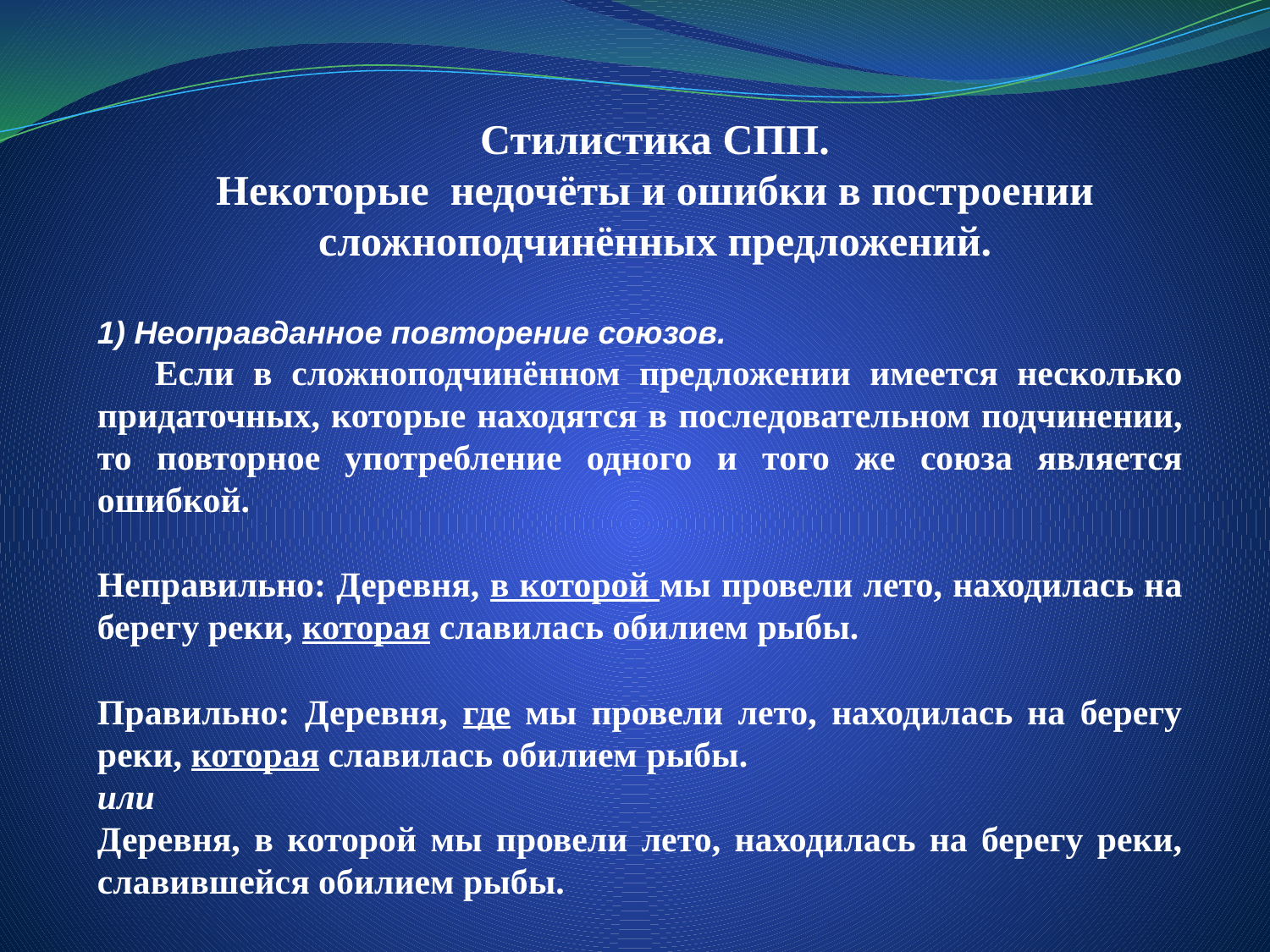

Стилистика СПП.
Некоторые  недочёты и ошибки в построении сложноподчинённых предложений.
1) Неоправданное повторение союзов.
   Если в сложноподчинённом предложении имеется несколько придаточных, которые находятся в последовательном подчинении, то повторное употребление одного и того же союза является ошибкой.

Неправильно: Деревня, в которой мы провели лето, находилась на берегу реки, которая славилась обилием рыбы.

Правильно: Деревня, где мы провели лето, находилась на берегу реки, которая славилась обилием рыбы.
или
Деревня, в которой мы провели лето, находилась на берегу реки, славившейся обилием рыбы.